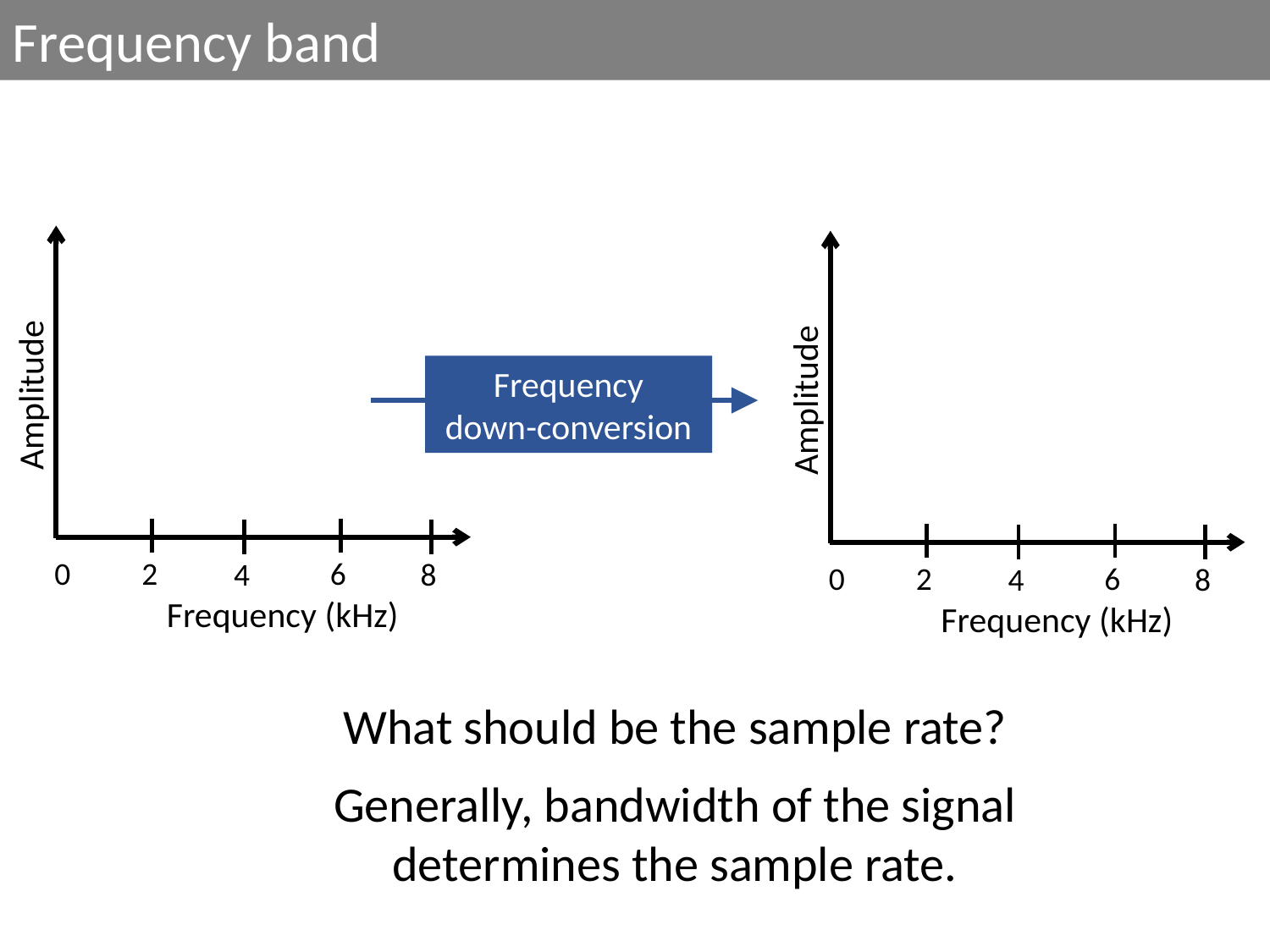

Frequency band
Frequency
down-conversion
Amplitude
Amplitude
2
6
4
8
2
6
4
8
   0
   0
Frequency (kHz)
Frequency (kHz)
What should be the sample rate?
Generally, bandwidth of the signal determines the sample rate.